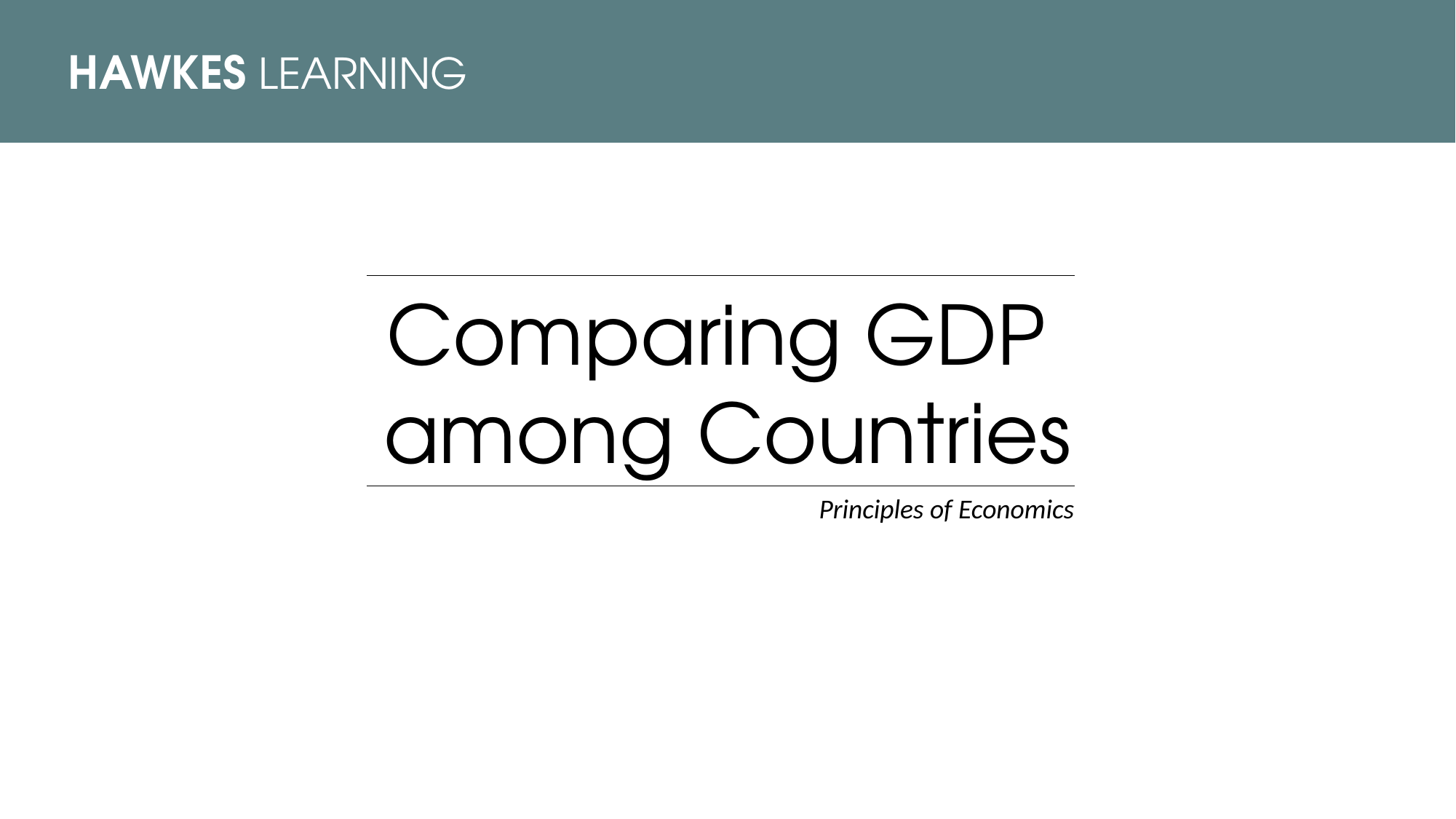

HAWKES LEARNING
Comparing GDP
among Countries
Principles of Economics